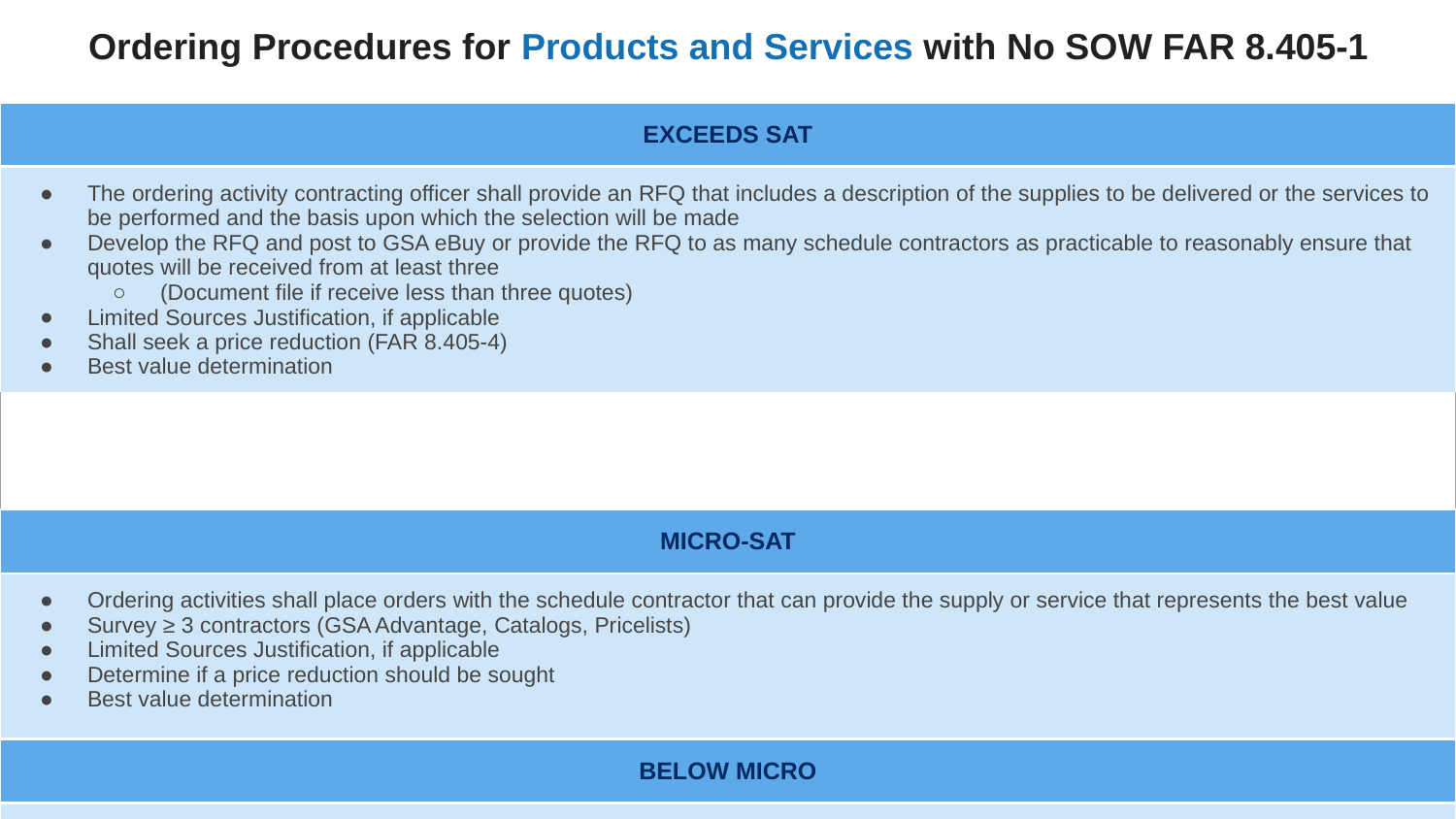

# Ordering Procedures for Products and Services with No SOW FAR 8.405-1
| EXCEEDS SAT |
| --- |
| The ordering activity contracting officer shall provide an RFQ that includes a description of the supplies to be delivered or the services to be performed and the basis upon which the selection will be made Develop the RFQ and post to GSA eBuy or provide the RFQ to as many schedule contractors as practicable to reasonably ensure that quotes will be received from at least three (Document file if receive less than three quotes) Limited Sources Justification, if applicable Shall seek a price reduction (FAR 8.405-4) Best value determination |
|  |
| MICRO-SAT |
| Ordering activities shall place orders with the schedule contractor that can provide the supply or service that represents the best value Survey ≥ 3 contractors (GSA Advantage, Catalogs, Pricelists) Limited Sources Justification, if applicable Determine if a price reduction should be sought Best value determination |
| BELOW MICRO |
| Ordering activities may place orders with any Federal Supply Schedule contractor that can meet the agency’s needs Although not required to solicit from a specific number of schedule contractors, ordering activities should attempt to distribute orders among contractors |